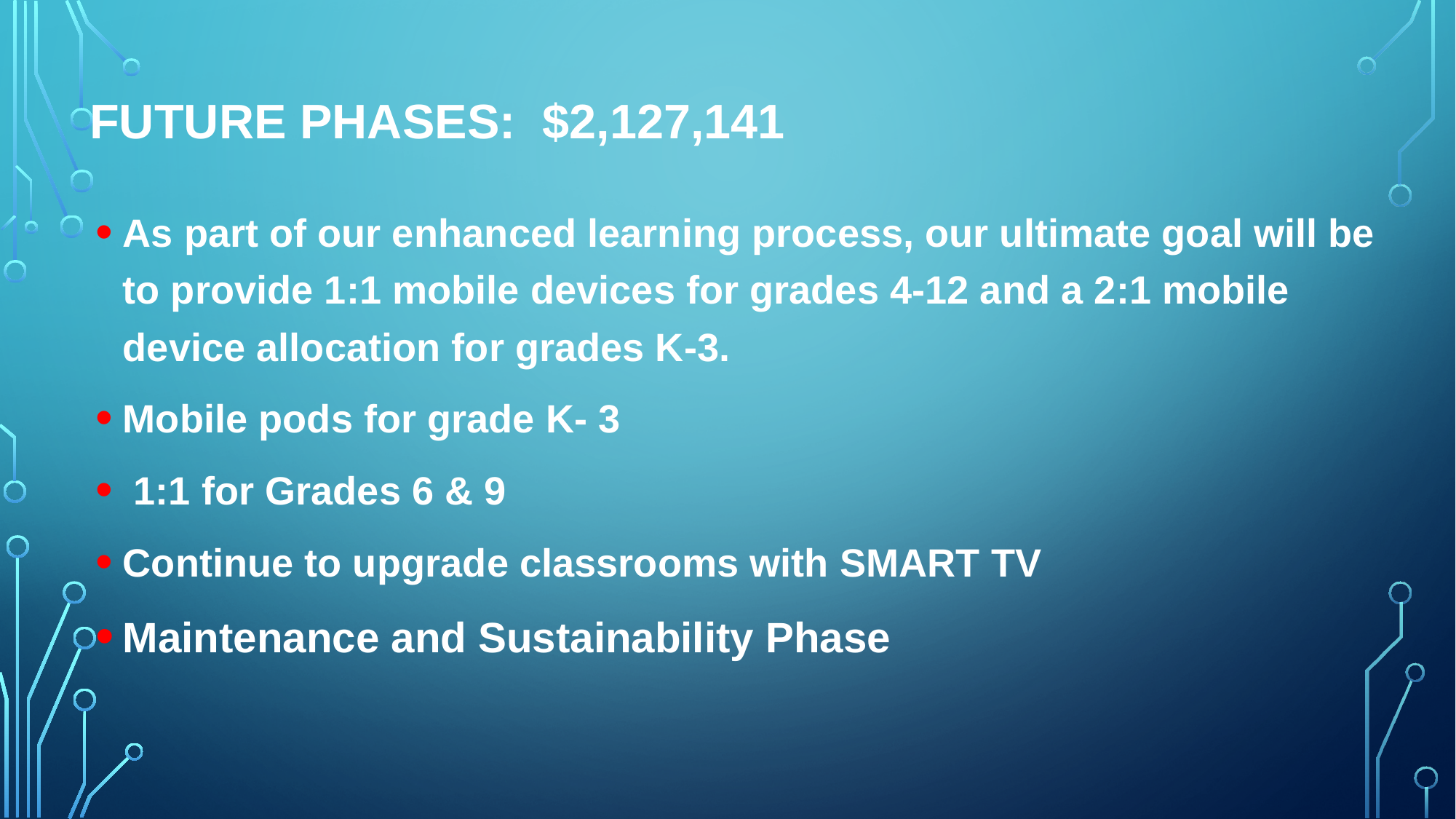

# Future phases:  $2,127,141
As part of our enhanced learning process, our ultimate goal will be to provide 1:1 mobile devices for grades 4-12 and a 2:1 mobile device allocation for grades K-3.
Mobile pods for grade K- 3
 1:1 for Grades 6 & 9
Continue to upgrade classrooms with SMART TV
Maintenance and Sustainability Phase